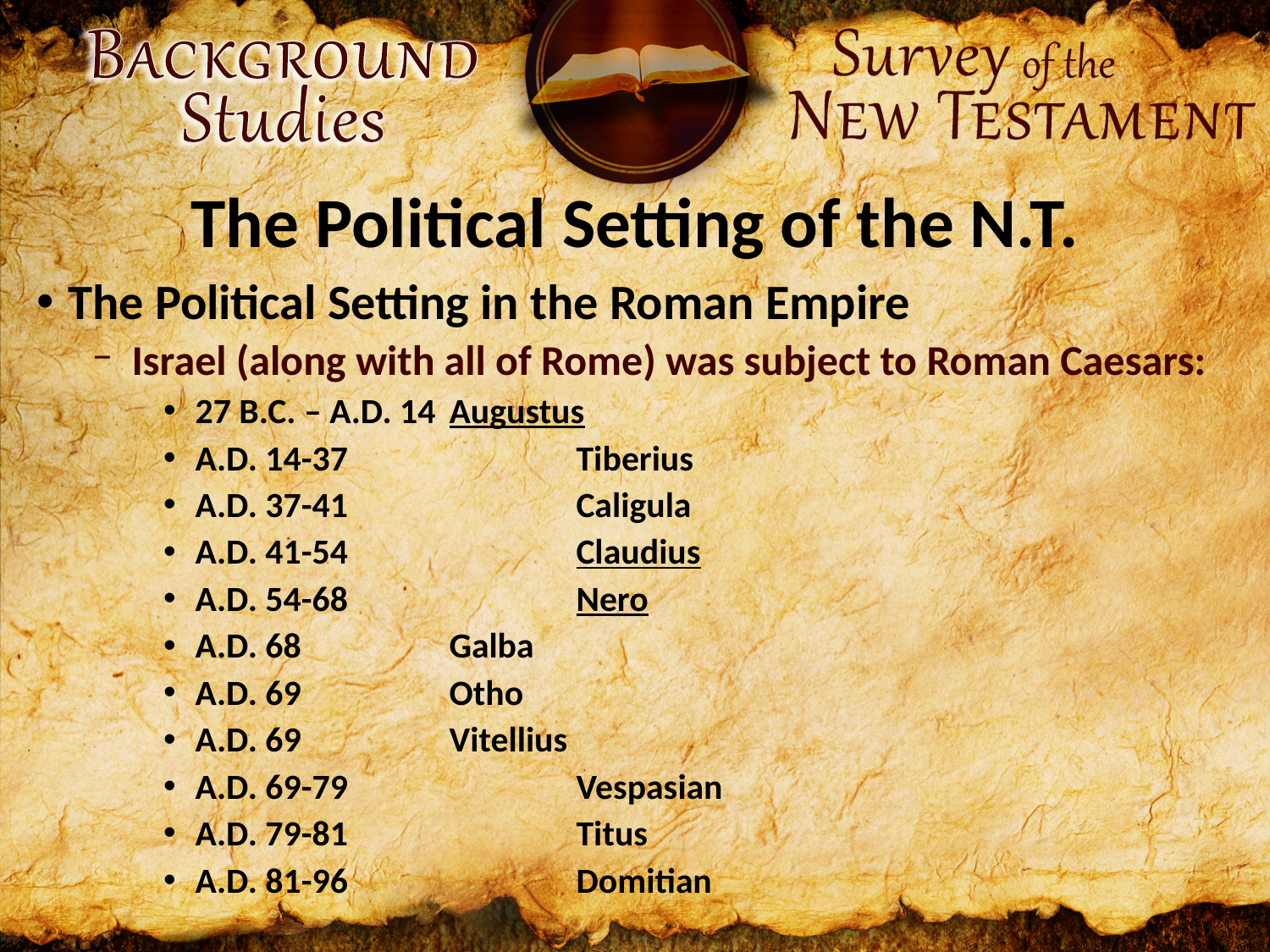

# The Political Setting of the N.T.
The Political Setting in the Roman Empire
Israel (along with all of Rome) was subject to Roman Caesars:
27 B.C. – A.D. 14	Augustus
A.D. 14-37		Tiberius
A.D. 37-41		Caligula
A.D. 41-54		Claudius
A.D. 54-68		Nero
A.D. 68		Galba
A.D. 69		Otho
A.D. 69		Vitellius
A.D. 69-79		Vespasian
A.D. 79-81		Titus
A.D. 81-96		Domitian